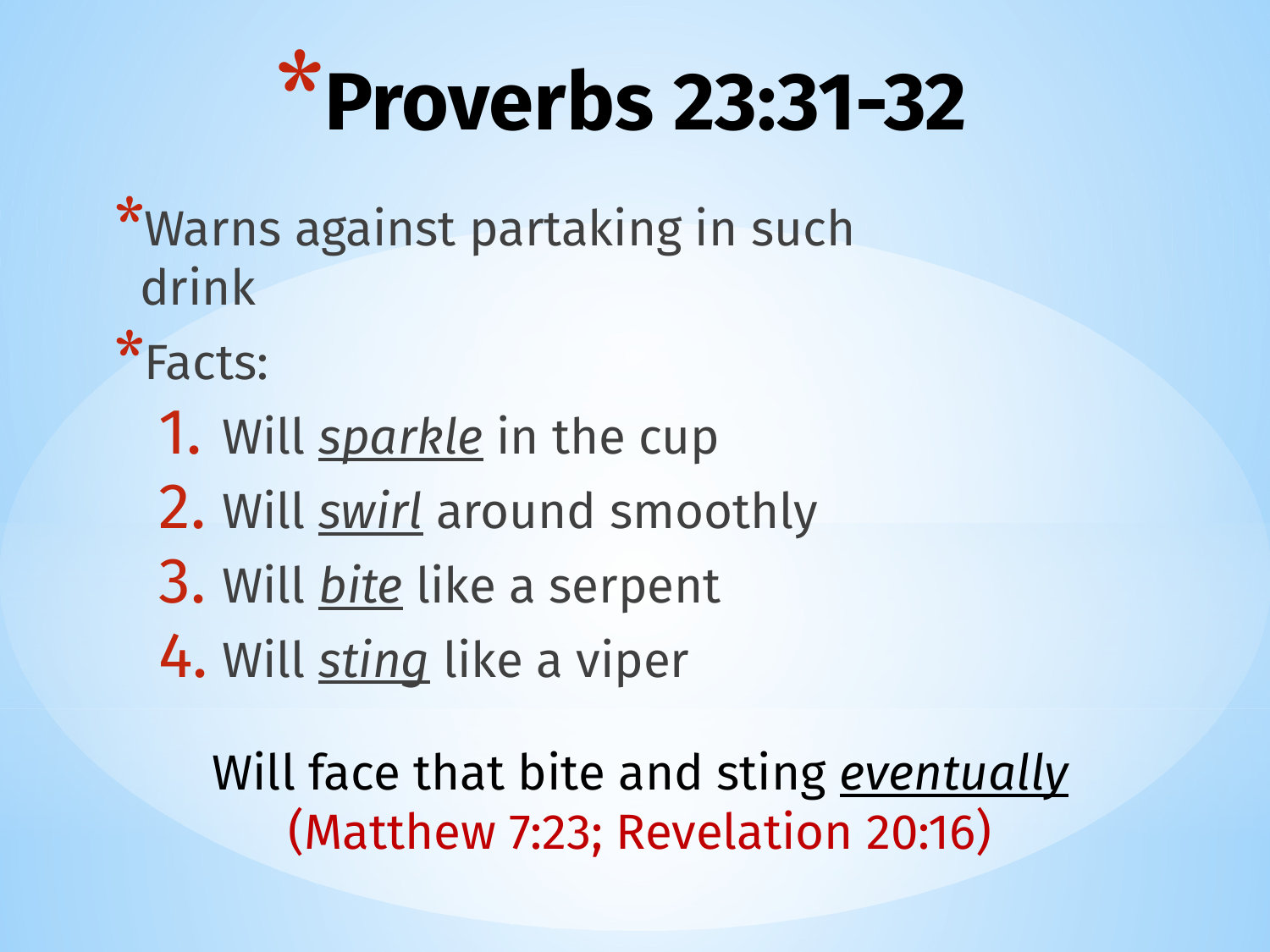

# Proverbs 23:31-32
Warns against partaking in such drink
Facts:
Will sparkle in the cup
Will swirl around smoothly
Will bite like a serpent
Will sting like a viper

Will face that bite and sting eventually (Matthew 7:23; Revelation 20:16)